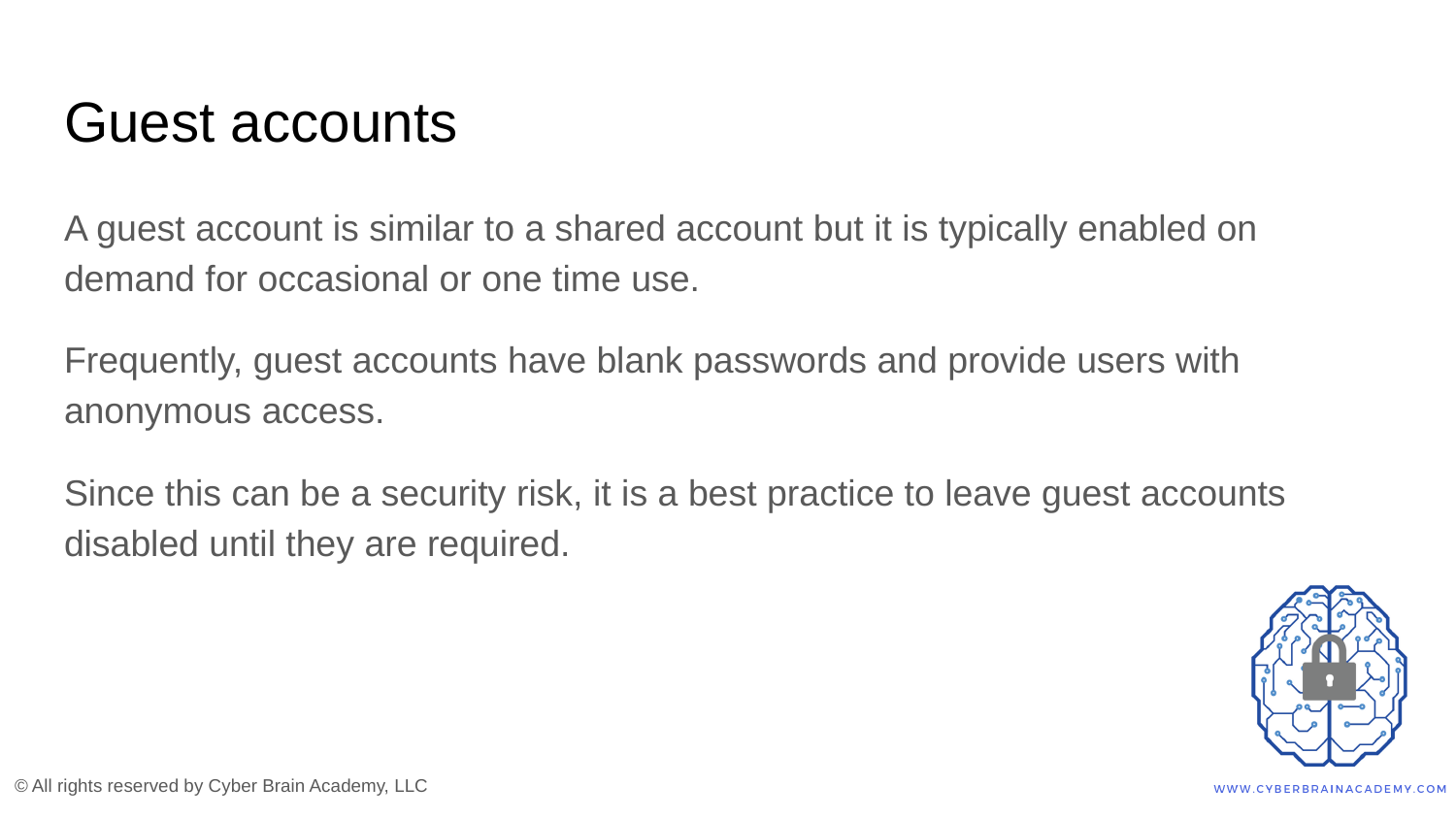

# Guest accounts

A guest account is similar to a shared account but it is typically enabled on demand for occasional or one time use.
Frequently, guest accounts have blank passwords and provide users with anonymous access.
Since this can be a security risk, it is a best practice to leave guest accounts disabled until they are required.